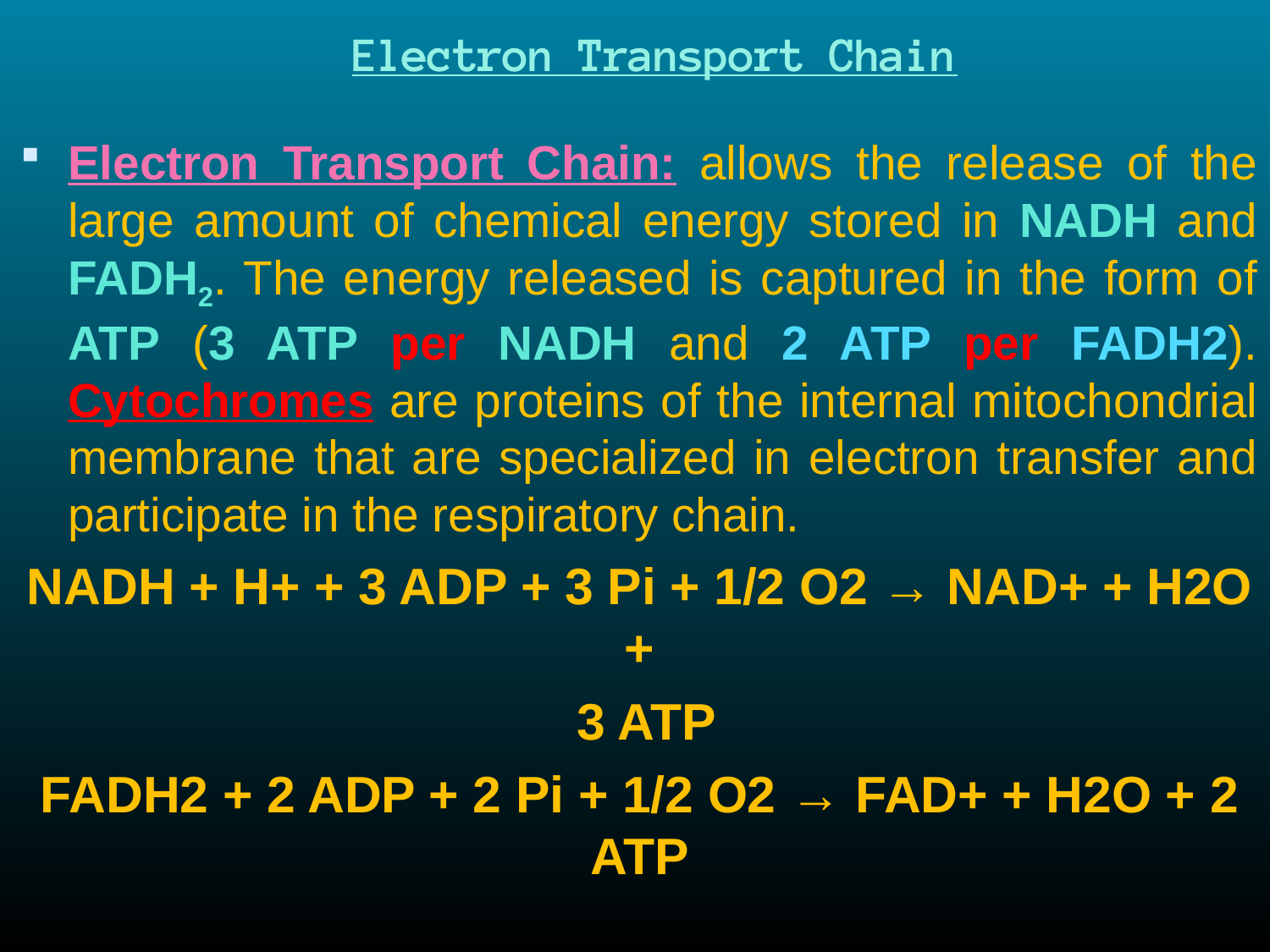

# Electron Transport Chain
Electron Transport Chain: allows the release of the large amount of chemical energy stored in NADH and FADH2. The energy released is captured in the form of ATP (3 ATP per NADH and 2 ATP per FADH2). Cytochromes are proteins of the internal mitochondrial membrane that are specialized in electron transfer and participate in the respiratory chain.
NADH + H+ + 3 ADP + 3 Pi + 1/2 O2 → NAD+ + H2O +
 3 ATP
FADH2 + 2 ADP + 2 Pi + 1/2 O2 → FAD+ + H2O + 2 ATP